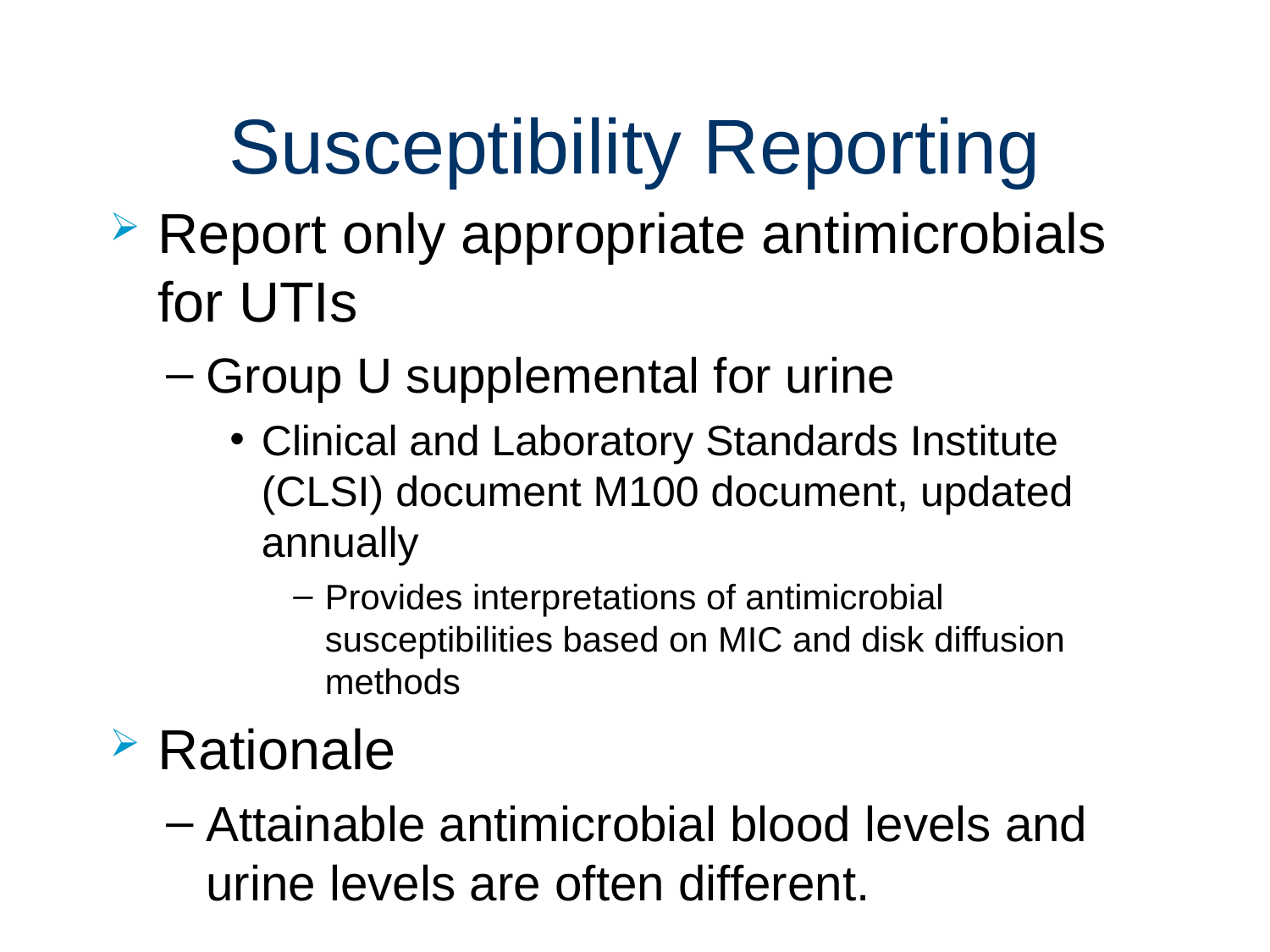

# Susceptibility Reporting
Report only appropriate antimicrobials for UTIs
Group U supplemental for urine
Clinical and Laboratory Standards Institute (CLSI) document M100 document, updated annually
Provides interpretations of antimicrobial susceptibilities based on MIC and disk diffusion methods
Rationale
Attainable antimicrobial blood levels and urine levels are often different.